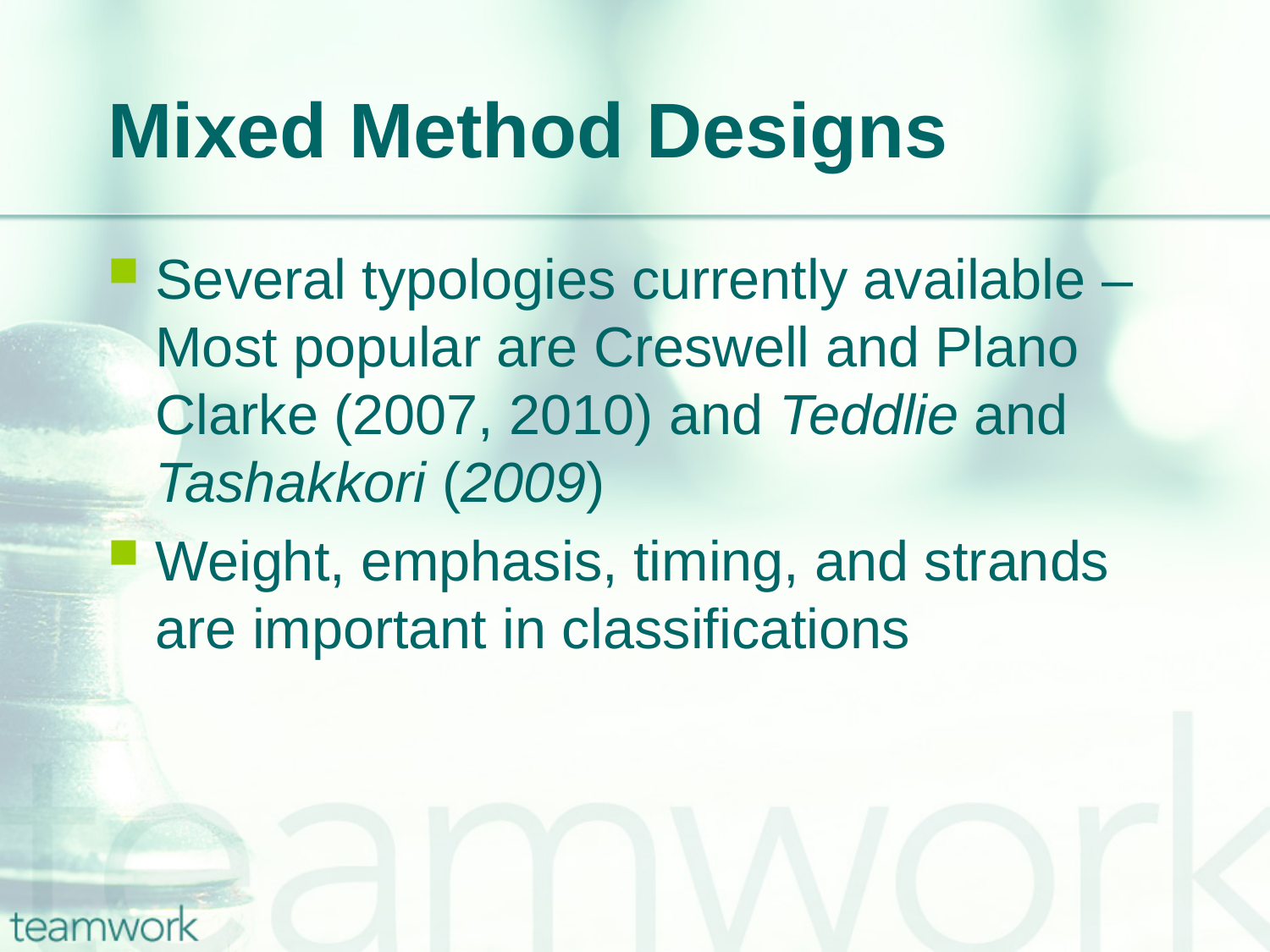

# Mixed Method Designs
Several typologies currently available – Most popular are Creswell and Plano Clarke (2007, 2010) and Teddlie and Tashakkori (2009)
Weight, emphasis, timing, and strands are important in classifications